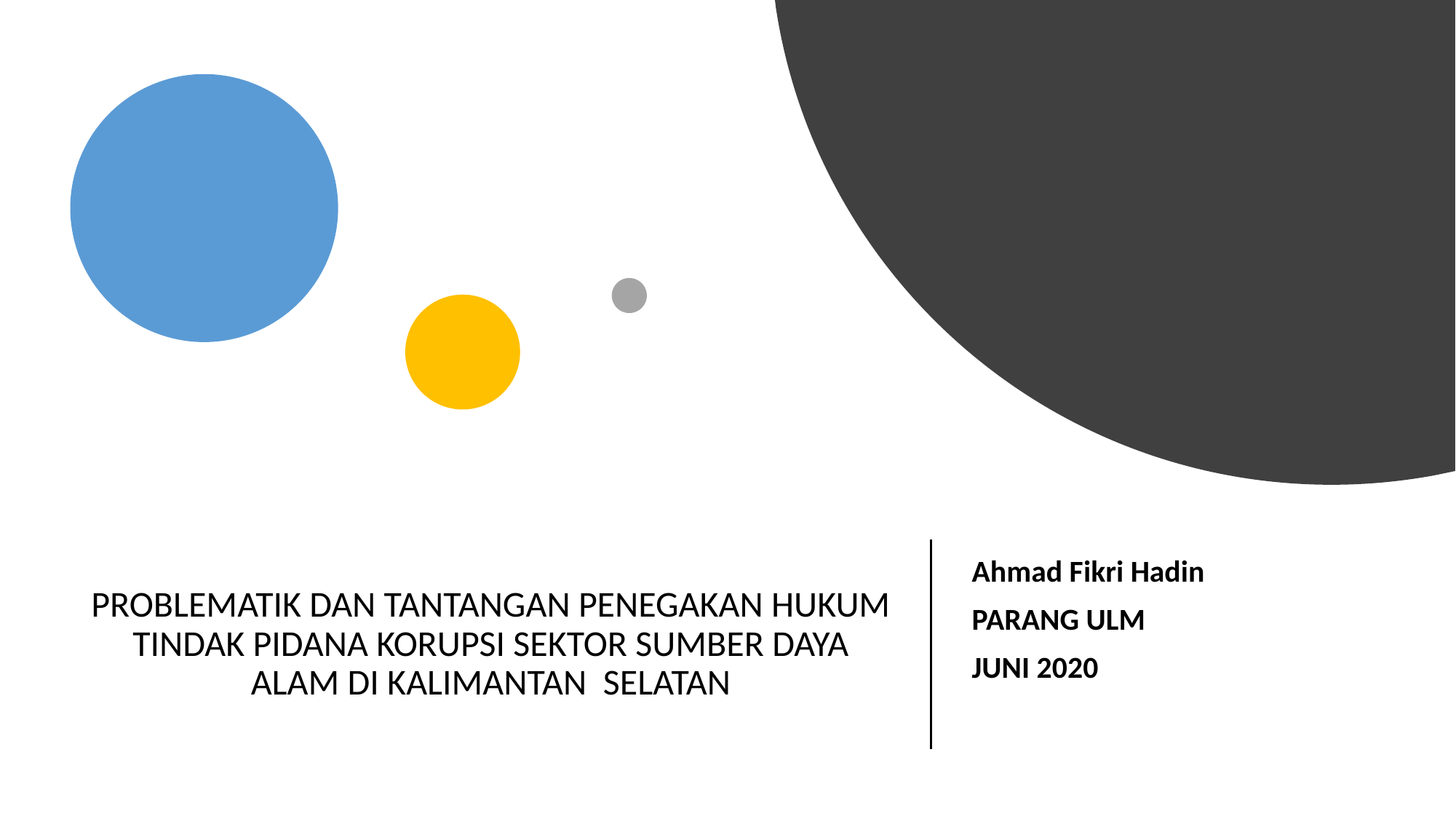

# PROBLEMATIK DAN TANTANGAN PENEGAKAN HUKUM TINDAK PIDANA KORUPSI SEKTOR SUMBER DAYA ALAM DI KALIMANTAN  SELATAN
Ahmad Fikri Hadin
PARANG ULM
JUNI 2020